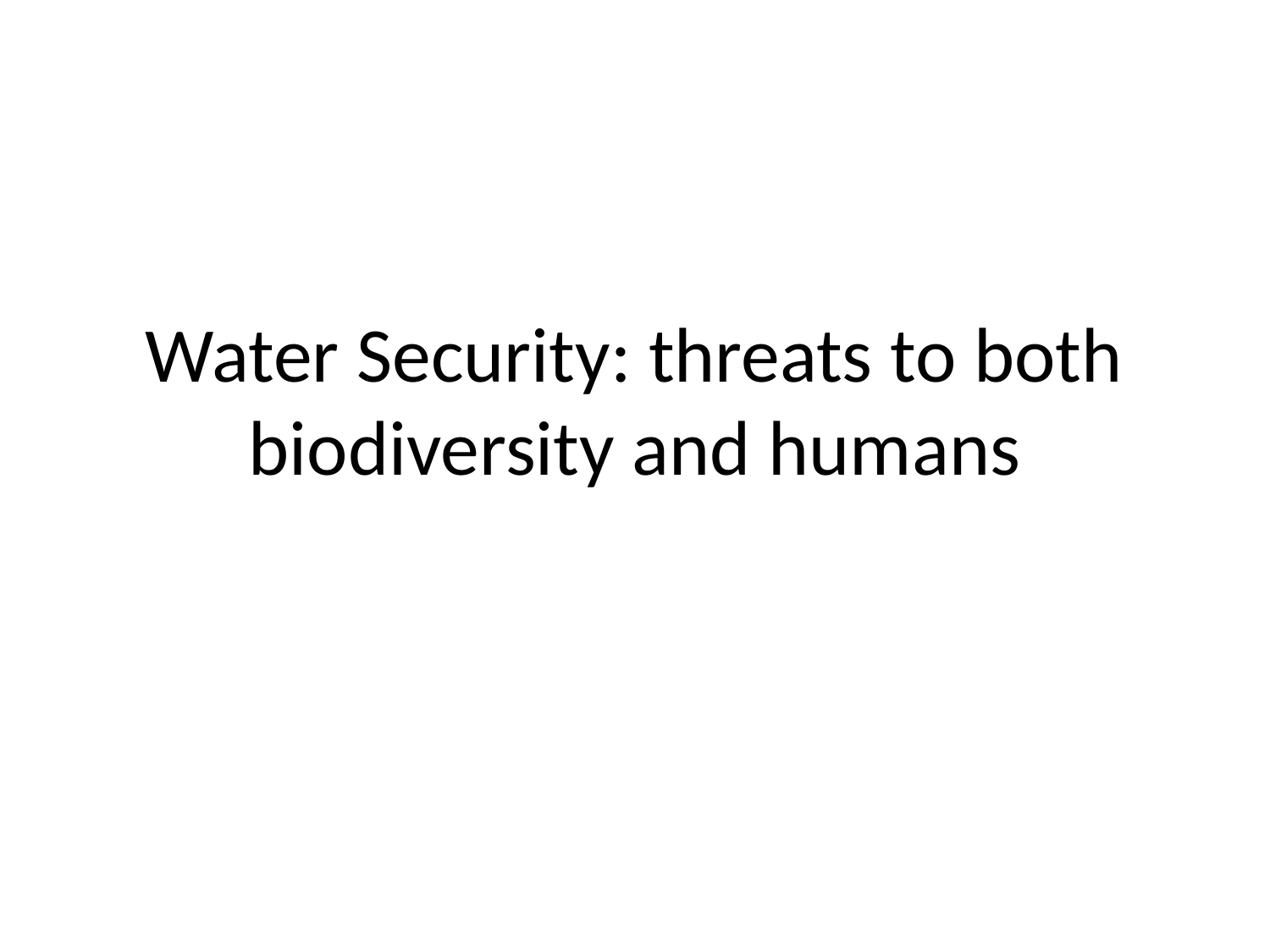

# Water Security: threats to both biodiversity and humans